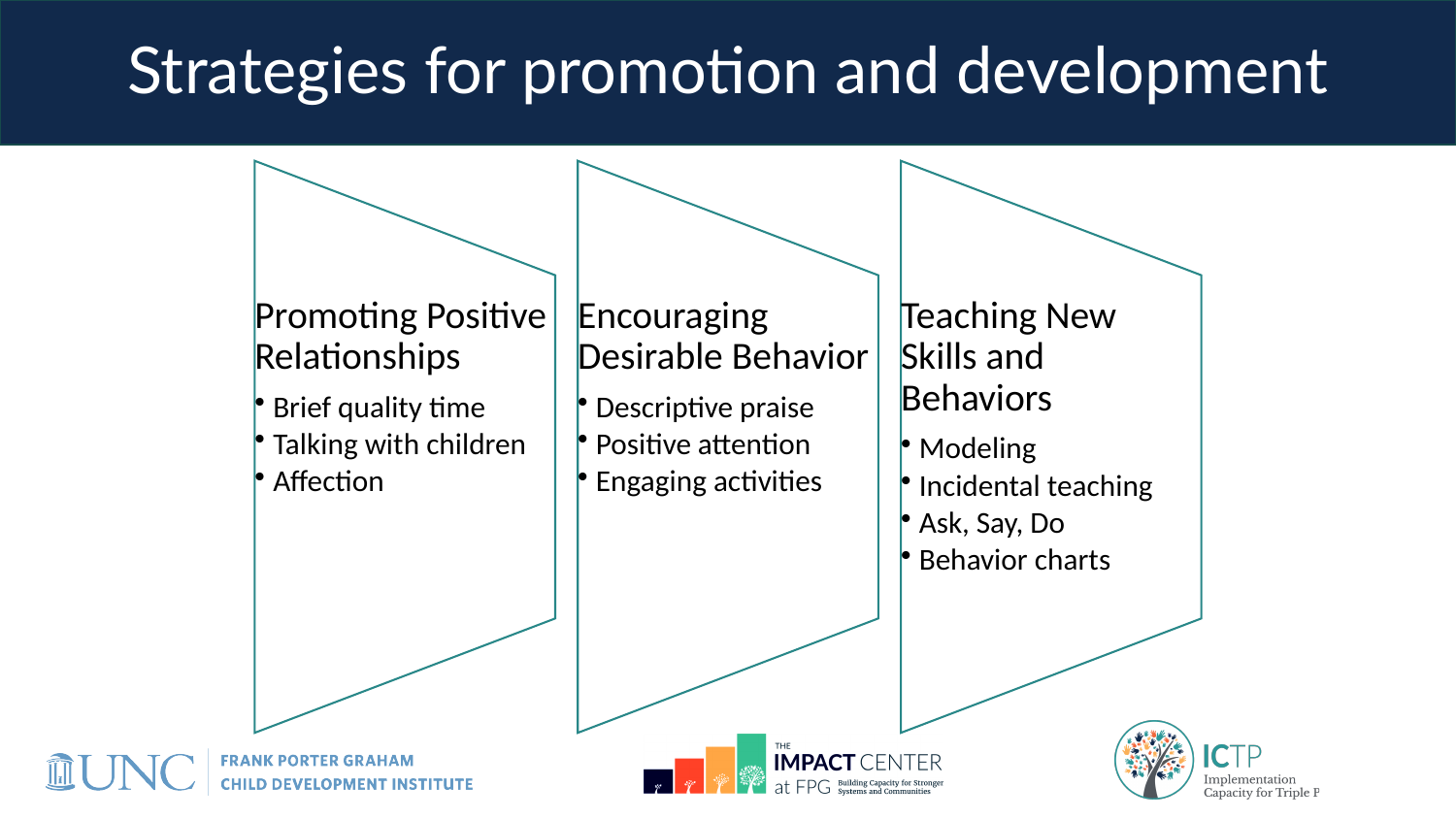

# Strategies for promotion and development

Promoting Positive Relationships
Brief quality time
Talking with children
Affection
Encouraging Desirable Behavior
Descriptive praise
Positive attention
Engaging activities
Teaching New Skills and Behaviors
Modeling
Incidental teaching
Ask, Say, Do
Behavior charts